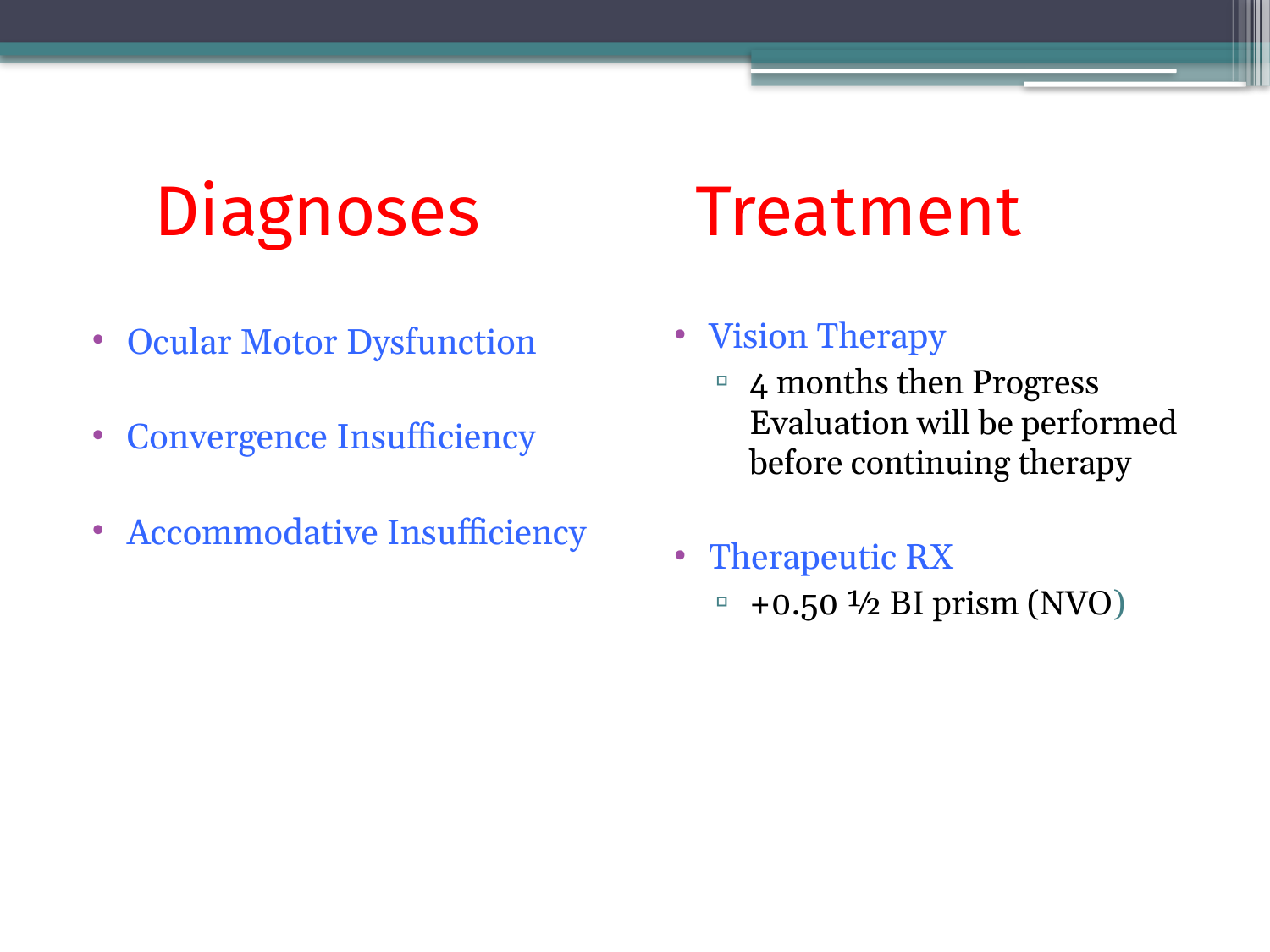

# Diagnoses
  Treatment
Vision Therapy
4 months then Progress Evaluation will be performed before continuing therapy

Therapeutic RX
+0.50 ½ BI prism (NVO)
Ocular Motor Dysfunction

Convergence Insufficiency

Accommodative Insufficiency